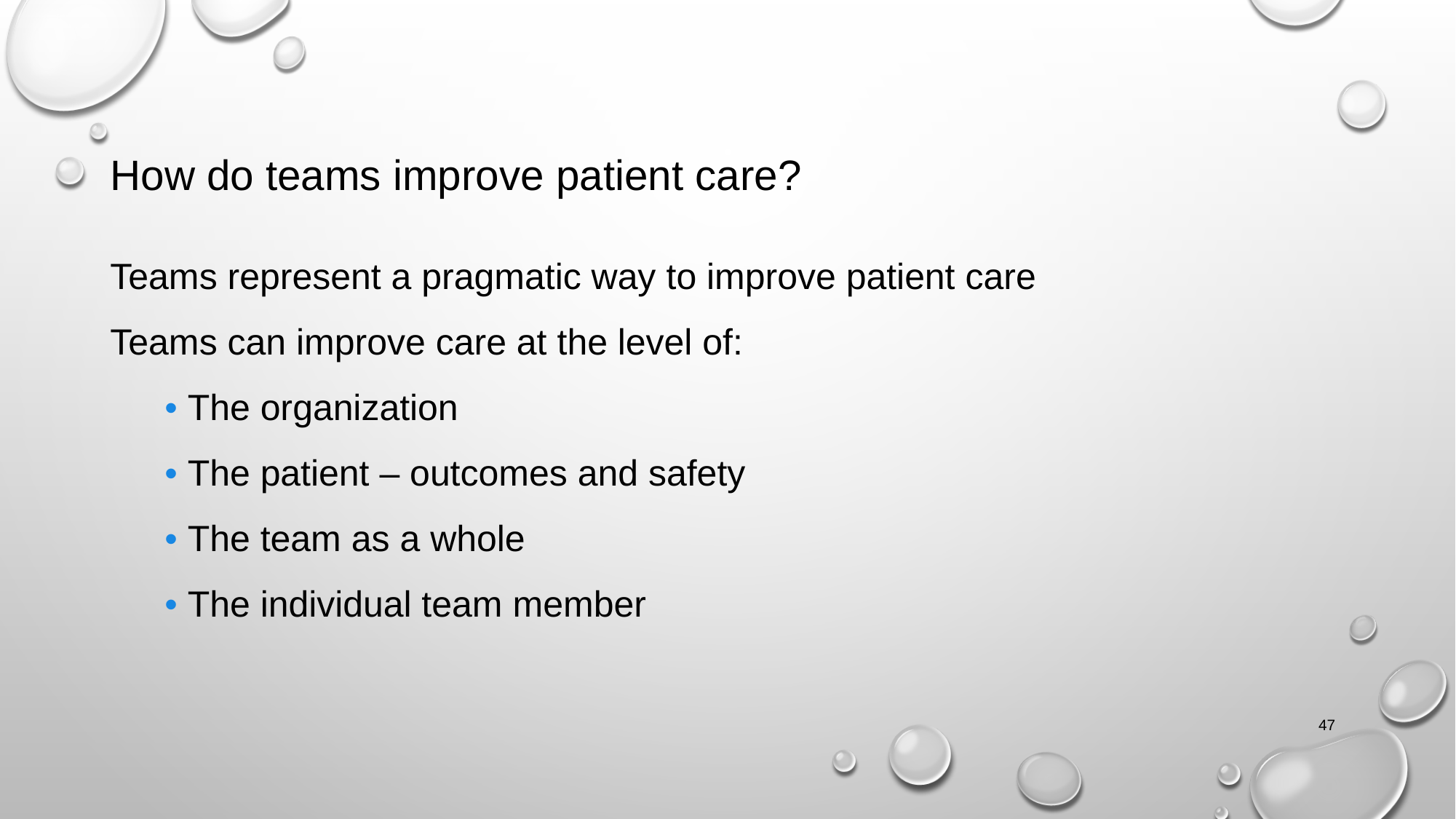

How do teams improve patient care?

Teams represent a pragmatic way to improve patient care
Teams can improve care at the level of:
• The organization
• The patient – outcomes and safety
• The team as a whole
• The individual team member
47